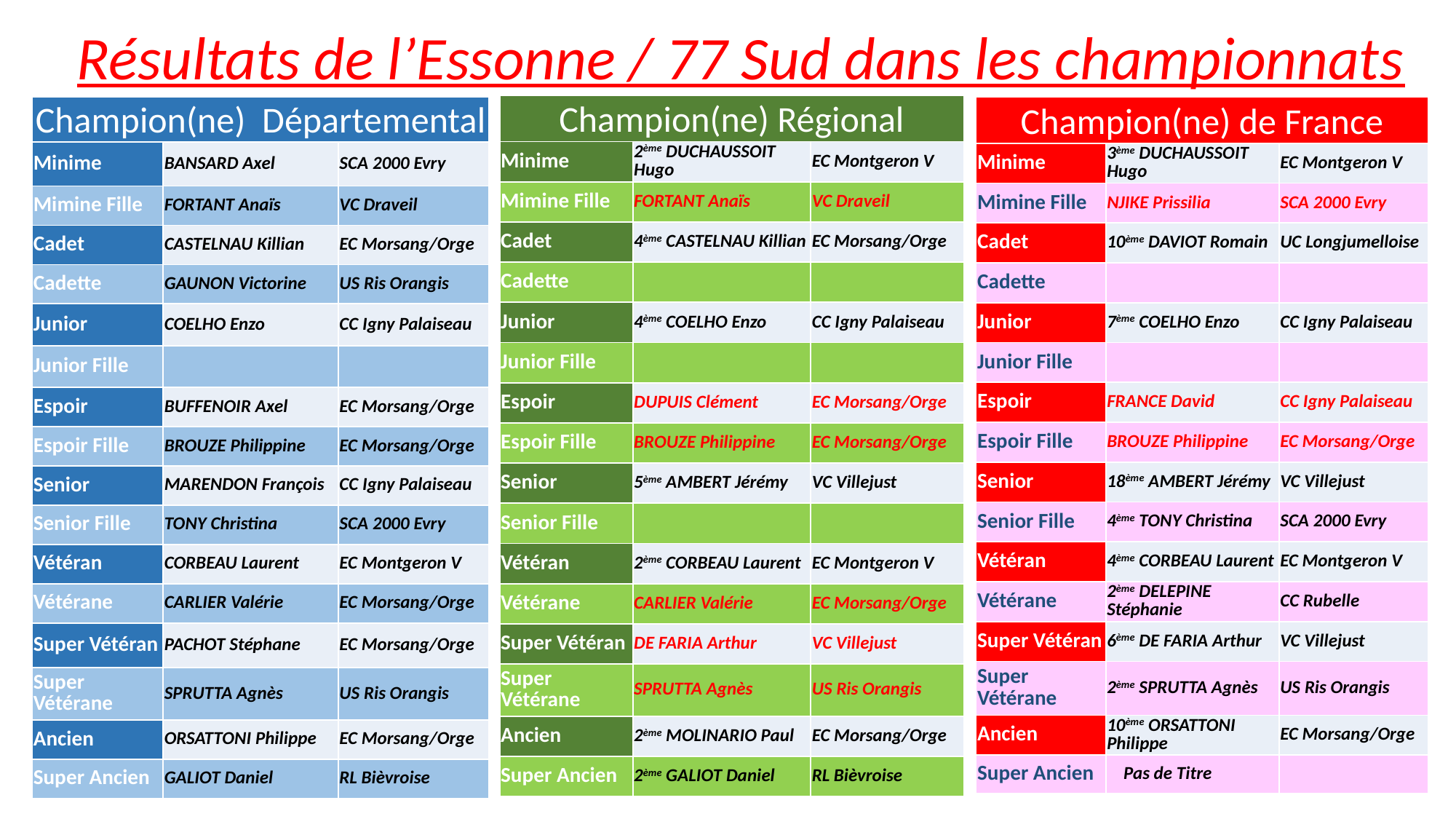

# Résultats de l’Essonne / 77 Sud dans les championnats
| Champion(ne) Régional |  |  |
| --- | --- | --- |
| Minime | 2ème DUCHAUSSOIT Hugo | EC Montgeron V |
| Mimine Fille | FORTANT Anaïs | VC Draveil |
| Cadet | 4ème CASTELNAU Killian | EC Morsang/Orge |
| Cadette |  |  |
| Junior | 4ème COELHO Enzo | CC Igny Palaiseau |
| Junior Fille |  |  |
| Espoir | DUPUIS Clément | EC Morsang/Orge |
| Espoir Fille | BROUZE Philippine | EC Morsang/Orge |
| Senior | 5ème AMBERT Jérémy | VC Villejust |
| Senior Fille |  |  |
| Vétéran | 2ème CORBEAU Laurent | EC Montgeron V |
| Vétérane | CARLIER Valérie | EC Morsang/Orge |
| Super Vétéran | DE FARIA Arthur | VC Villejust |
| Super Vétérane | SPRUTTA Agnès | US Ris Orangis |
| Ancien | 2ème MOLINARIO Paul | EC Morsang/Orge |
| Super Ancien | 2ème GALIOT Daniel | RL Bièvroise |
| Champion(ne) de France |  |  |
| --- | --- | --- |
| Minime | 3ème DUCHAUSSOIT Hugo | EC Montgeron V |
| Mimine Fille | NJIKE Prissilia | SCA 2000 Evry |
| Cadet | 10ème DAVIOT Romain | UC Longjumelloise |
| Cadette |  |  |
| Junior | 7ème COELHO Enzo | CC Igny Palaiseau |
| Junior Fille |  |  |
| Espoir | FRANCE David | CC Igny Palaiseau |
| Espoir Fille | BROUZE Philippine | EC Morsang/Orge |
| Senior | 18ème AMBERT Jérémy | VC Villejust |
| Senior Fille | 4ème TONY Christina | SCA 2000 Evry |
| Vétéran | 4ème CORBEAU Laurent | EC Montgeron V |
| Vétérane | 2ème DELEPINE Stéphanie | CC Rubelle |
| Super Vétéran | 6ème DE FARIA Arthur | VC Villejust |
| Super Vétérane | 2ème SPRUTTA Agnès | US Ris Orangis |
| Ancien | 10ème ORSATTONI Philippe | EC Morsang/Orge |
| Super Ancien | Pas de Titre |  |
| Champion(ne)  Départemental |  |  |
| --- | --- | --- |
| Minime | BANSARD Axel | SCA 2000 Evry |
| Mimine Fille | FORTANT Anaïs | VC Draveil |
| Cadet | CASTELNAU Killian | EC Morsang/Orge |
| Cadette | GAUNON Victorine | US Ris Orangis |
| Junior | COELHO Enzo | CC Igny Palaiseau |
| Junior Fille |  |  |
| Espoir | BUFFENOIR Axel | EC Morsang/Orge |
| Espoir Fille | BROUZE Philippine | EC Morsang/Orge |
| Senior | MARENDON François | CC Igny Palaiseau |
| Senior Fille | TONY Christina | SCA 2000 Evry |
| Vétéran | CORBEAU Laurent | EC Montgeron V |
| Vétérane | CARLIER Valérie | EC Morsang/Orge |
| Super Vétéran | PACHOT Stéphane | EC Morsang/Orge |
| Super Vétérane | SPRUTTA Agnès | US Ris Orangis |
| Ancien | ORSATTONI Philippe | EC Morsang/Orge |
| Super Ancien | GALIOT Daniel | RL Bièvroise |